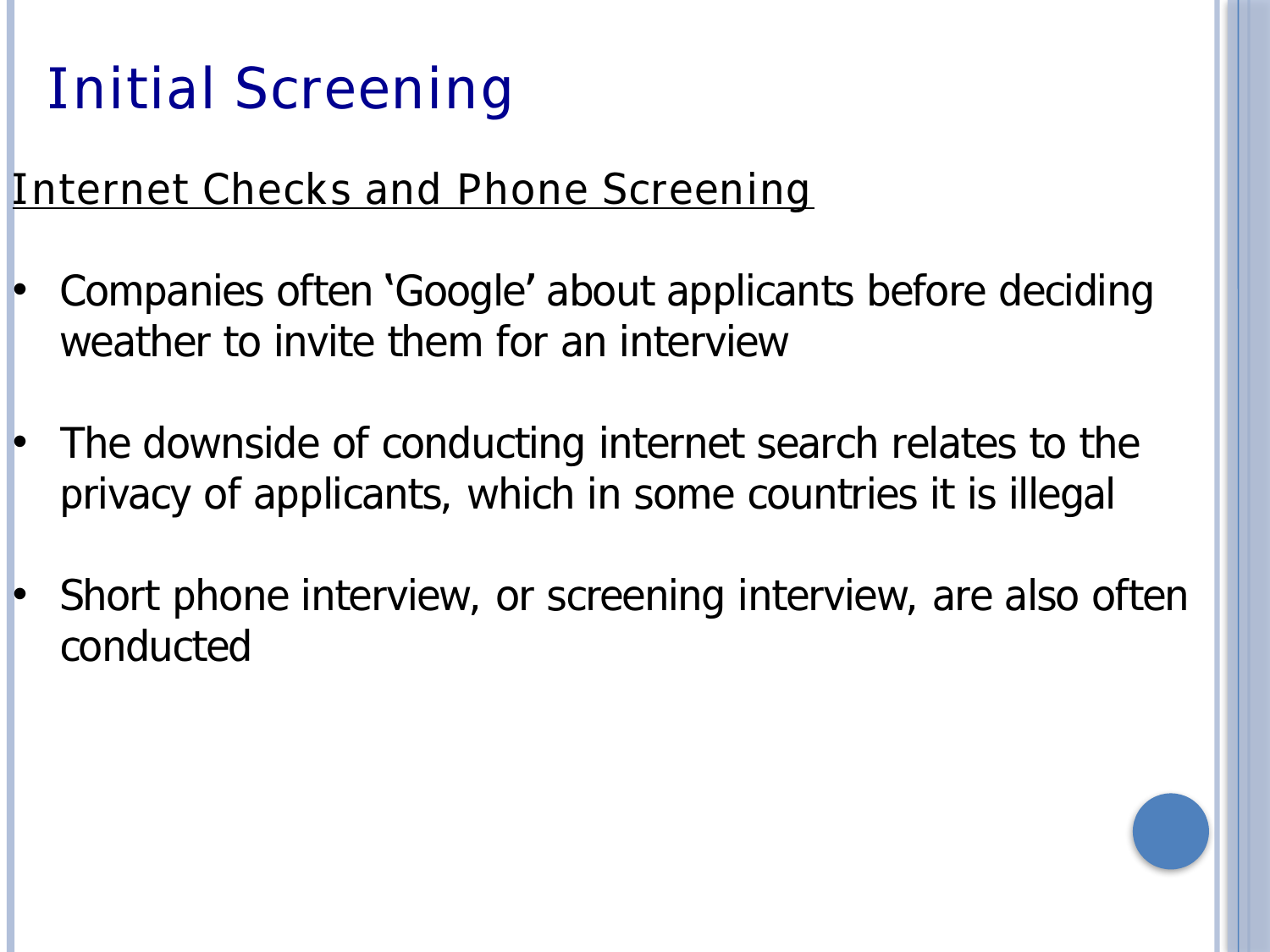

Initial Screening
Internet Checks and Phone Screening

Companies often ‘Google’ about applicants before deciding weather to invite them for an interview

The downside of conducting internet search relates to the privacy of applicants, which in some countries it is illegal

Short phone interview, or screening interview, are also often conducted